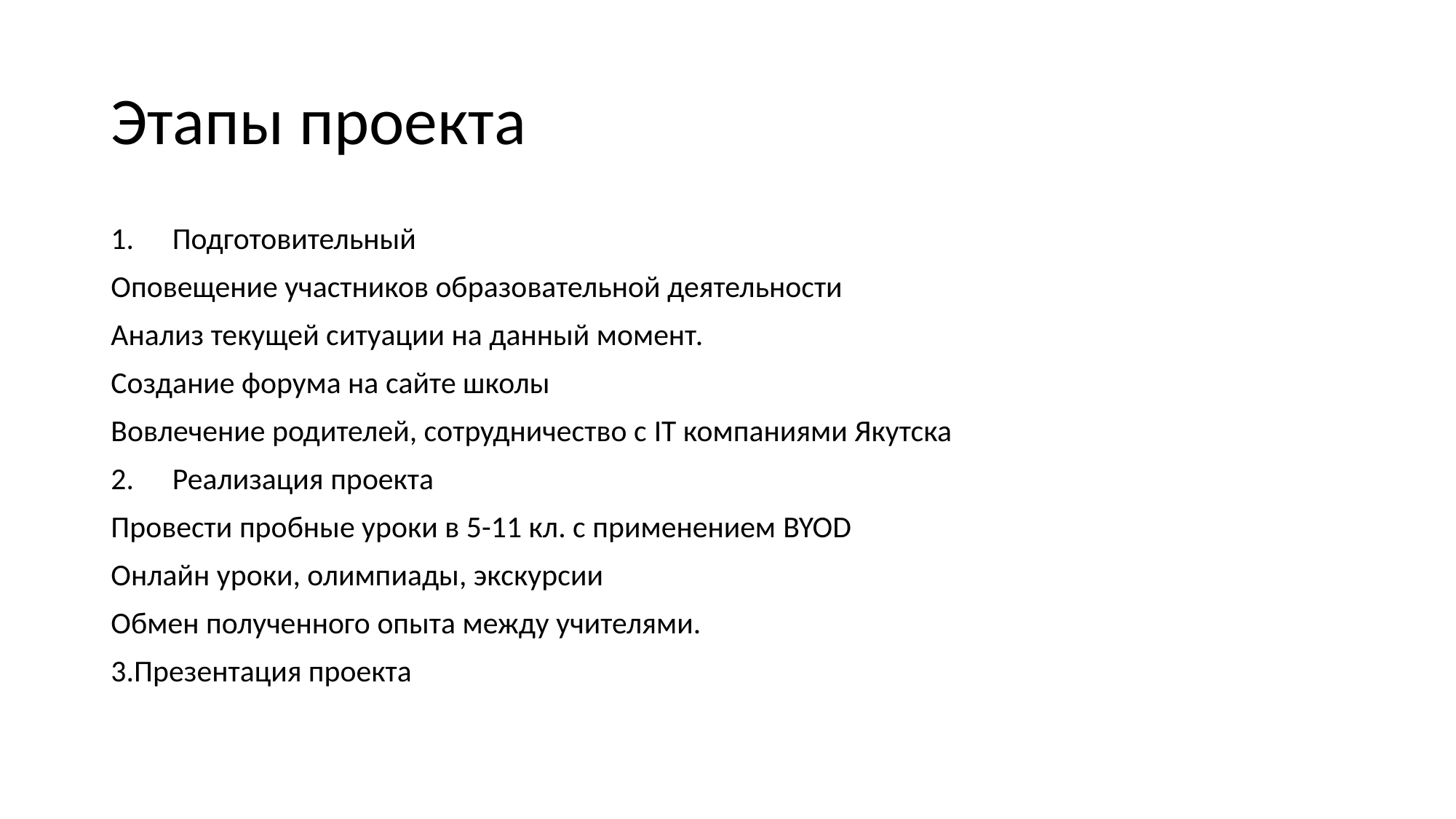

# Этапы проекта
Подготовительный
Оповещение участников образовательной деятельности
Анализ текущей ситуации на данный момент.
Создание форума на сайте школы
Вовлечение родителей, сотрудничество с IT компаниями Якутска
Реализация проекта
Провести пробные уроки в 5-11 кл. с применением BYOD
Онлайн уроки, олимпиады, экскурсии
Обмен полученного опыта между учителями.
3.Презентация проекта